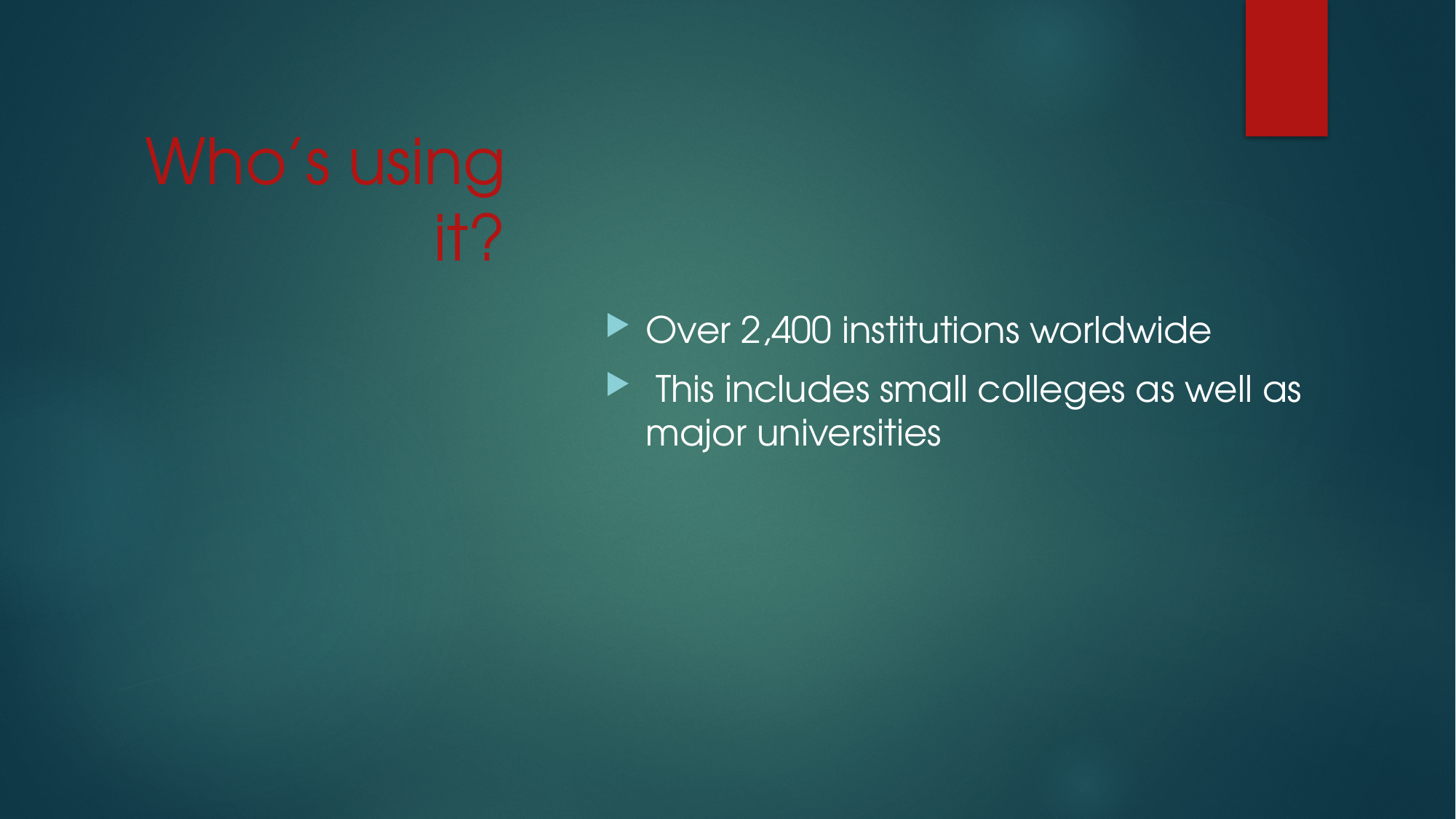

# Who’s using it?
Over 2,400 institutions worldwide
 This includes small colleges as well as major universities